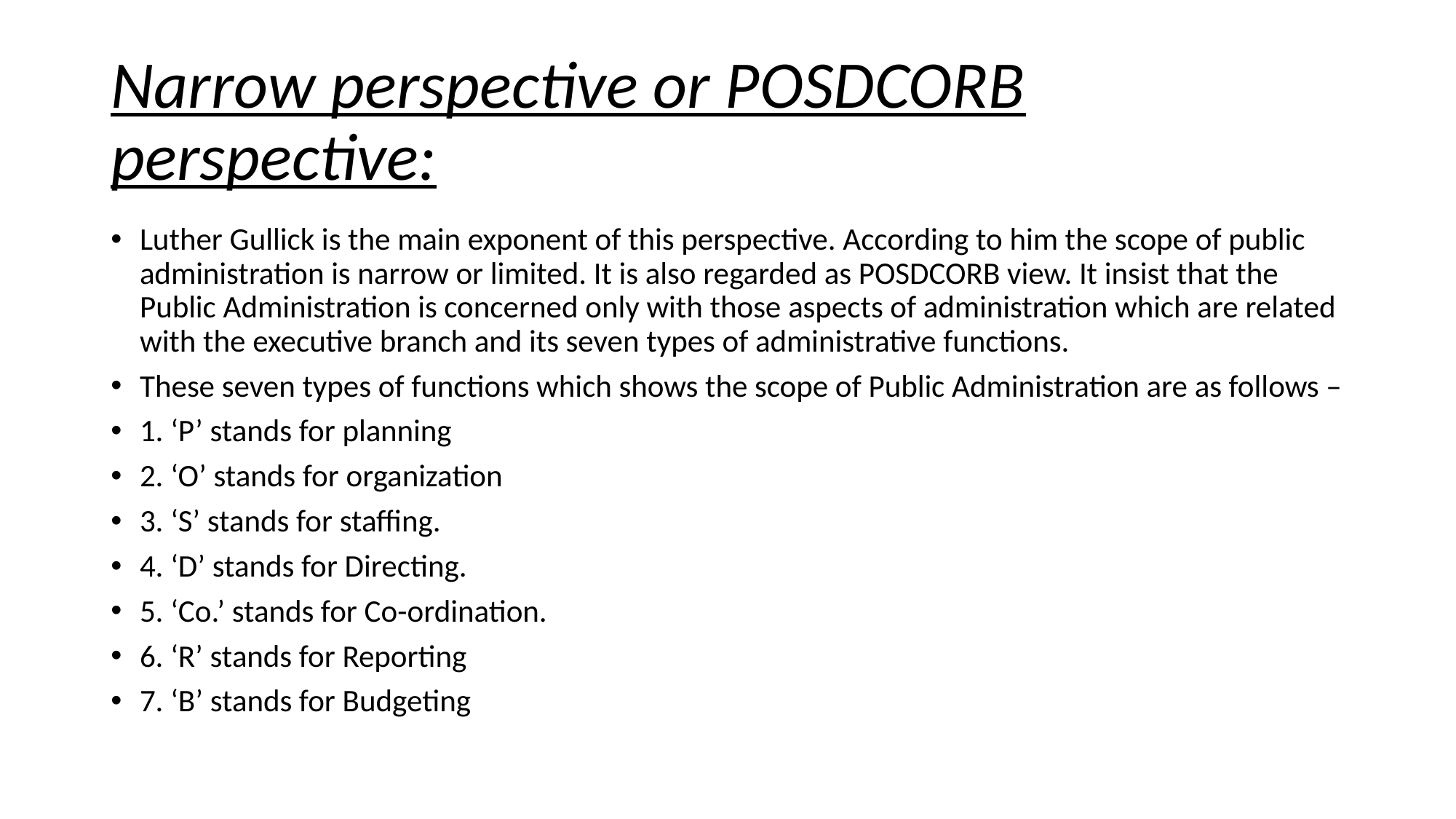

# Narrow perspective or POSDCORB perspective:
Luther Gullick is the main exponent of this perspective. According to him the scope of public administration is narrow or limited. It is also regarded as POSDCORB view. It insist that the Public Administration is concerned only with those aspects of administration which are related with the executive branch and its seven types of administrative functions.
These seven types of functions which shows the scope of Public Administration are as follows –
1. ‘P’ stands for planning
2. ‘O’ stands for organization
3. ‘S’ stands for staffing.
4. ‘D’ stands for Directing.
5. ‘Co.’ stands for Co-ordination.
6. ‘R’ stands for Reporting
7. ‘B’ stands for Budgeting